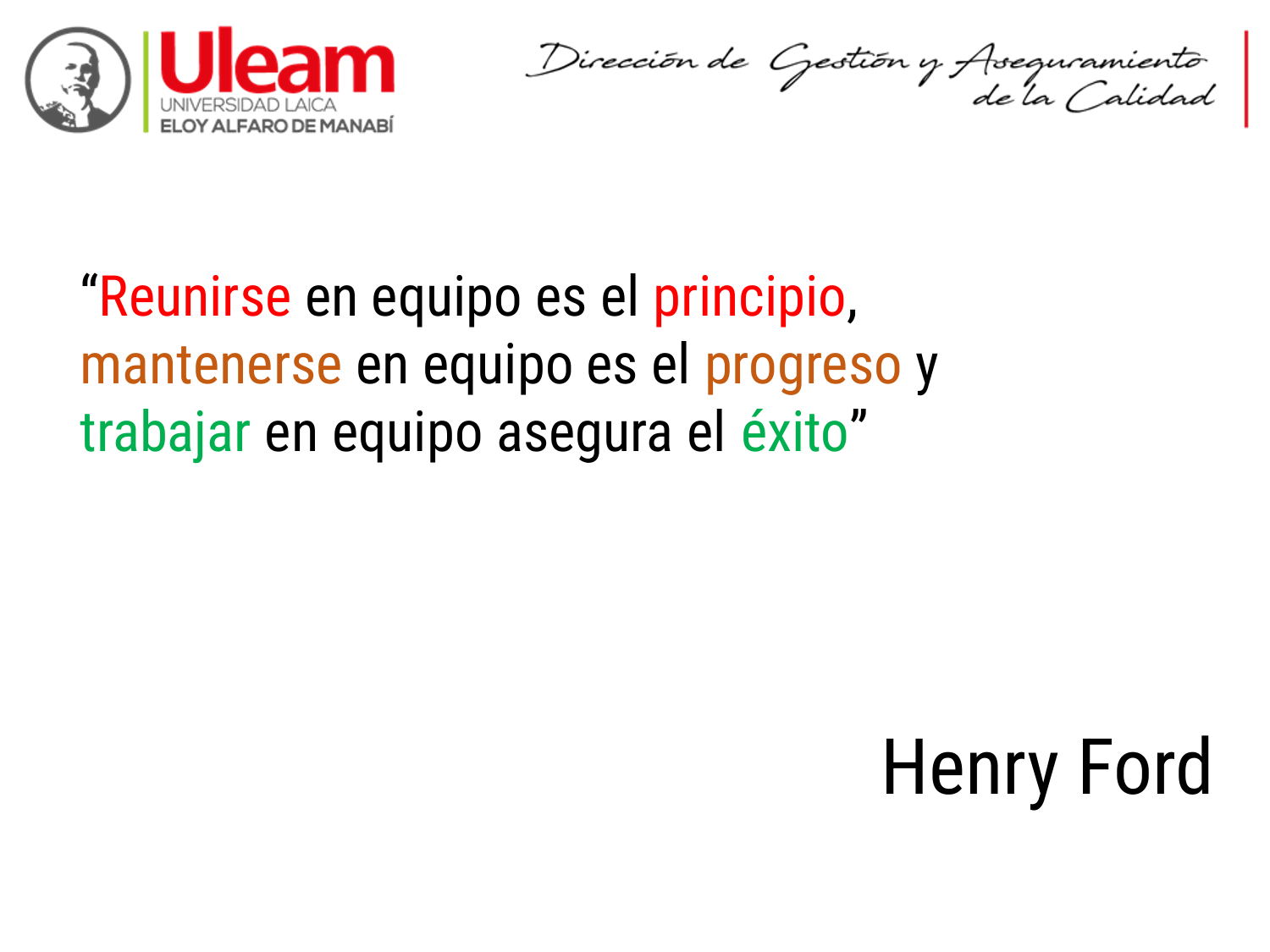

“Reunirse en equipo es el principio,
mantenerse en equipo es el progreso y
trabajar en equipo asegura el éxito”

Henry Ford